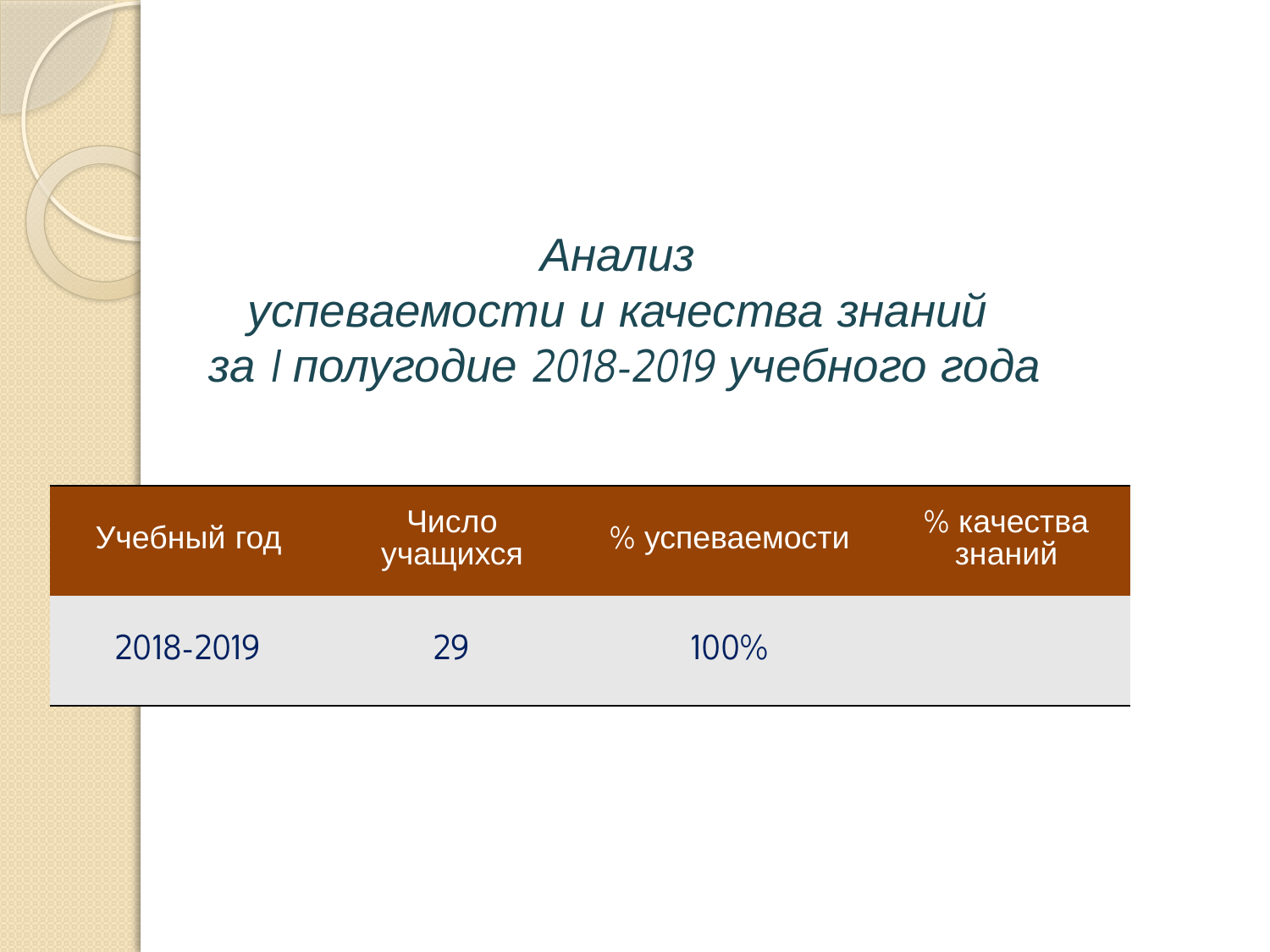

# Анализ успеваемости и качества знаний за I полугодие 2018-2019 учебного года
| Учебный год | Число учащихся | % успеваемости | % качества знаний |
| --- | --- | --- | --- |
| 2018-2019 | 29 | 100% |  |